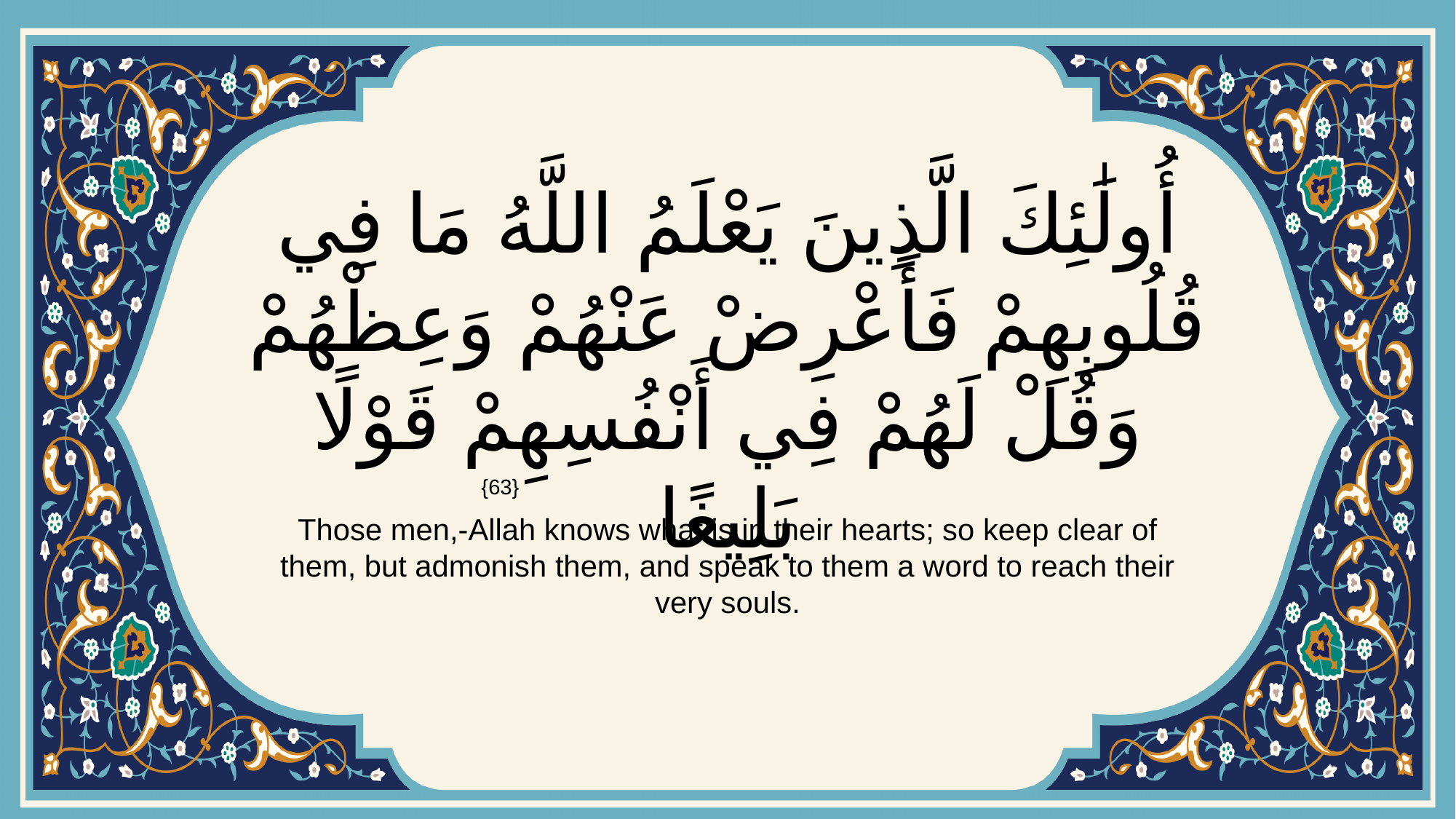

# أُولَٰئِكَ الَّذِينَ يَعْلَمُ اللَّهُ مَا فِي قُلُوبِهِمْ فَأَعْرِضْ عَنْهُمْ وَعِظْهُمْ وَقُلْ لَهُمْ فِي أَنْفُسِهِمْ قَوْلًا بَلِيغًا
{63}
Those men,-Allah knows what is in their hearts; so keep clear of them, but admonish them, and speak to them a word to reach their very souls.